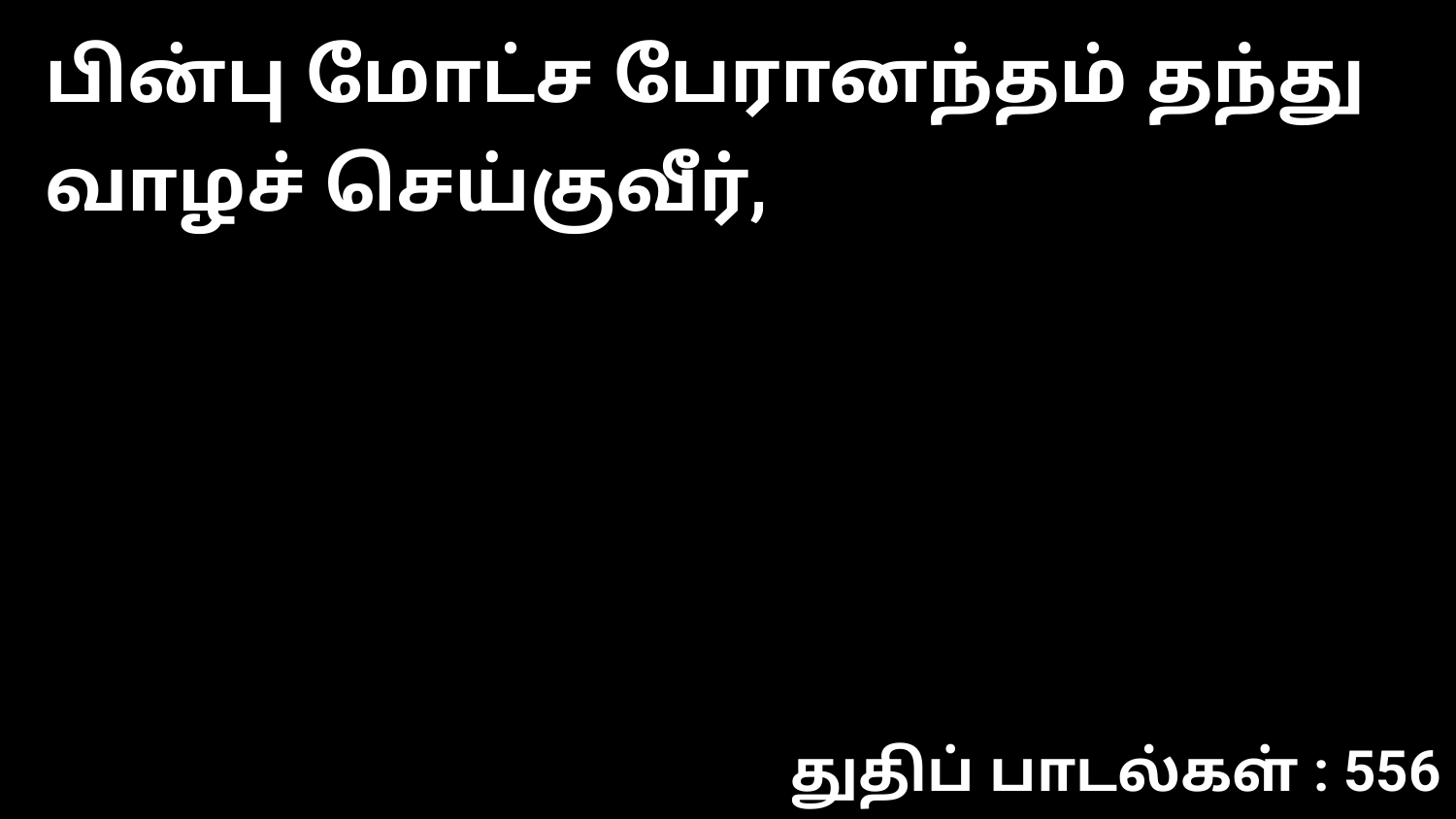

பின்பு மோட்ச பேரானந்தம் தந்து வாழச் செய்குவீர்,
துதிப் பாடல்கள் : 556